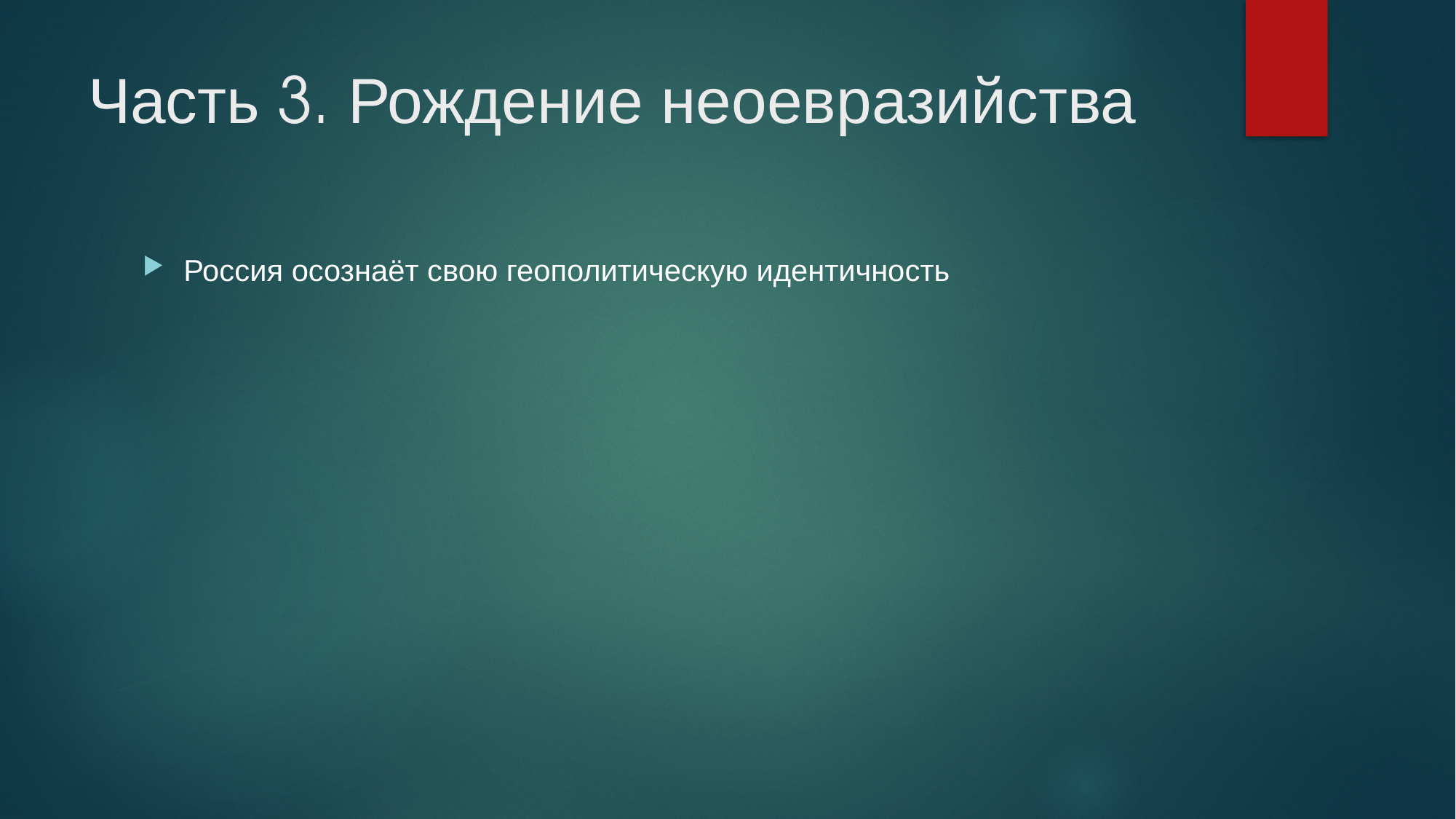

# Часть 3. Рождение неоевразийства
Россия осознаёт свою геополитическую идентичность